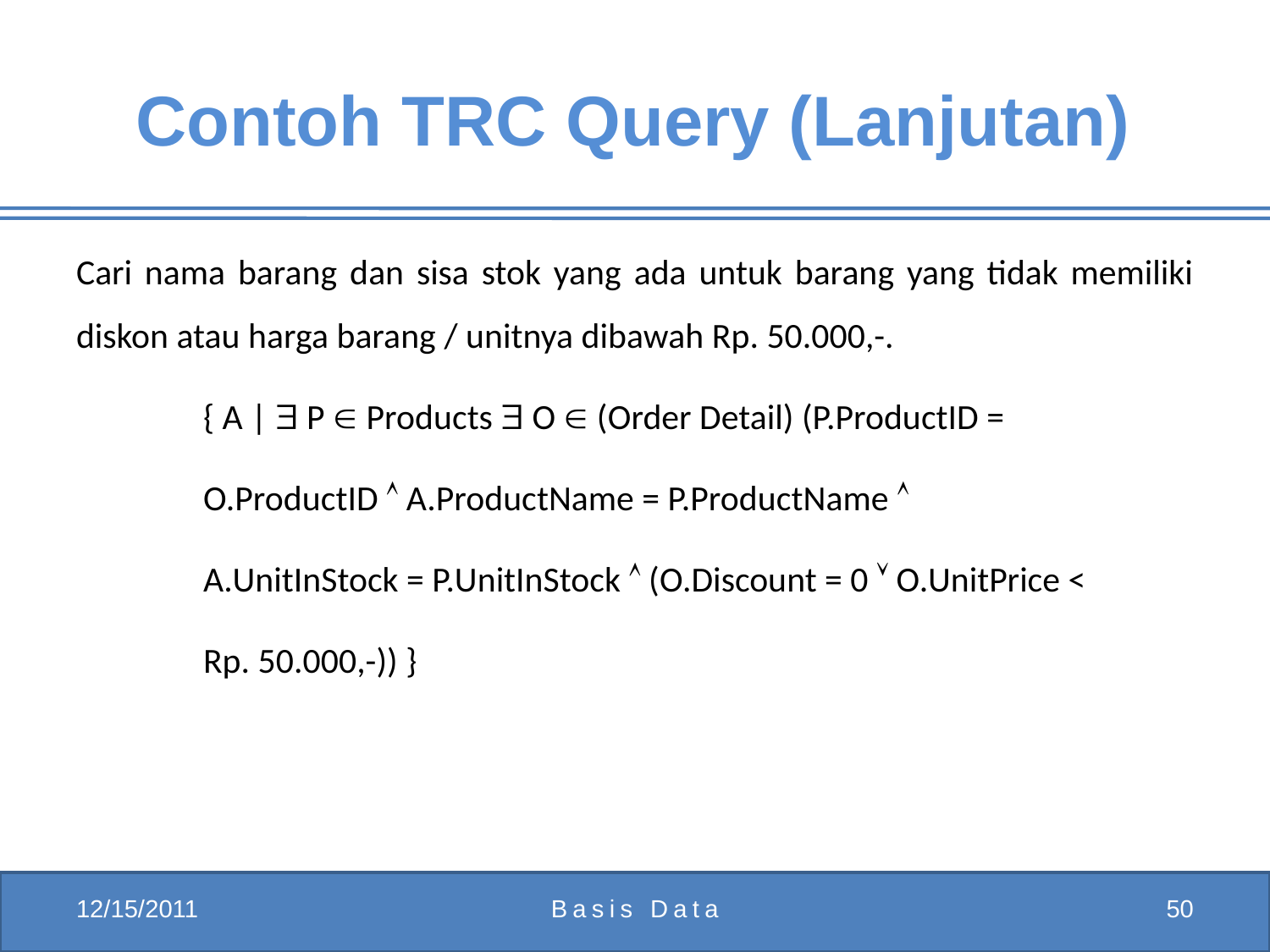

# Contoh TRC Query (Lanjutan)
Cari nama barang dan sisa stok yang ada untuk barang yang tidak memiliki diskon atau harga barang / unitnya dibawah Rp. 50.000,-.
	{ A | ∃ P ∈ Products ∃ O ∈ (Order Detail) (P.ProductID =
	O.ProductID ∧ A.ProductName = P.ProductName ∧
	A.UnitInStock = P.UnitInStock ∧ (O.Discount = 0 ∨ O.UnitPrice <
	Rp. 50.000,-)) }
12/15/2011
Basis Data
50